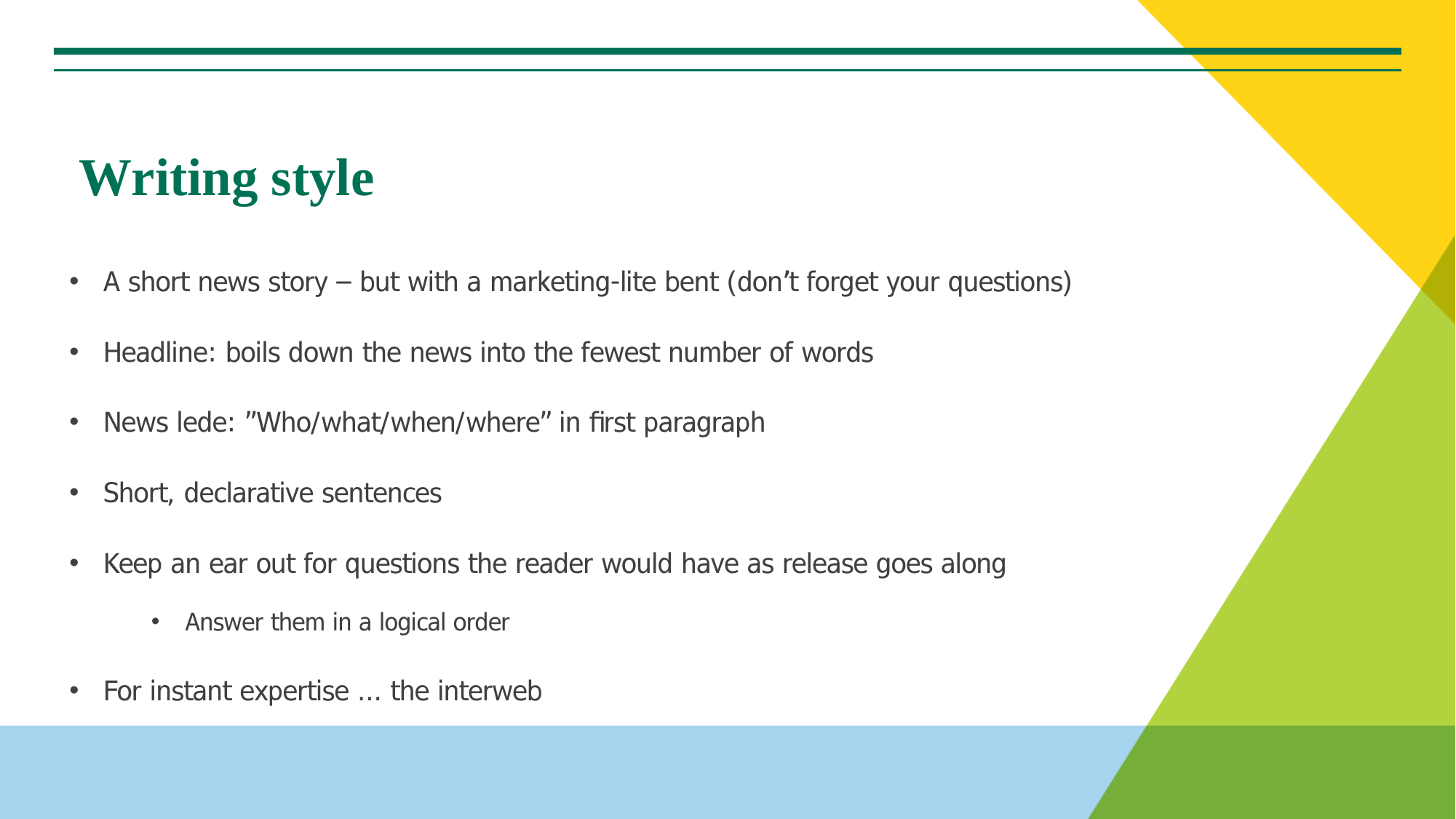

# Writing style
A short news story – but with a marketing-lite bent (don’t forget your questions)
Headline: boils down the news into the fewest number of words
News lede: ”Who/what/when/where” in first paragraph
Short, declarative sentences
Keep an ear out for questions the reader would have as release goes along
Answer them in a logical order
For instant expertise ... the interweb